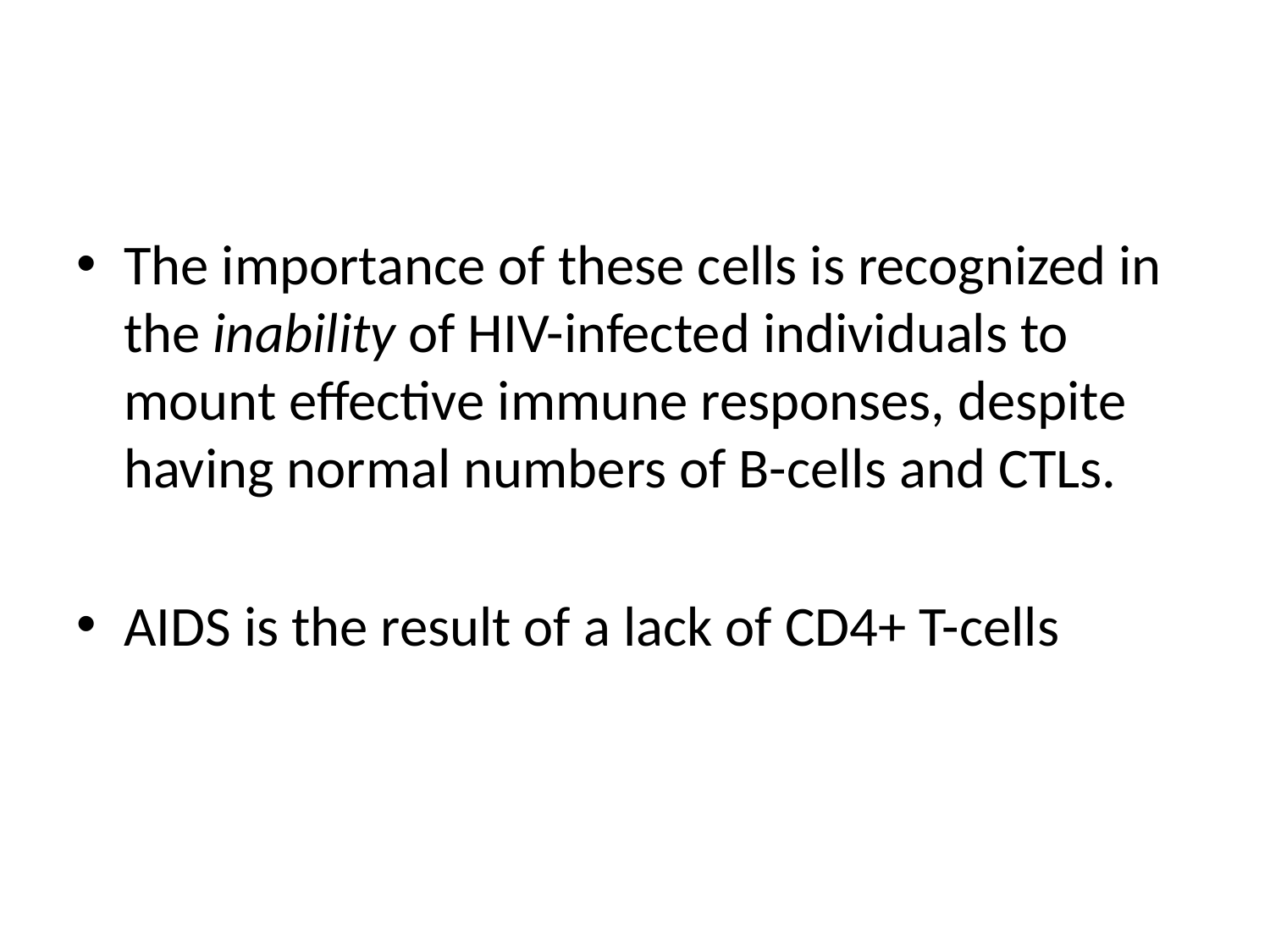

#
The importance of these cells is recognized in the inability of HIV-infected individuals to mount effective immune responses, despite having normal numbers of B-cells and CTLs.

AIDS is the result of a lack of CD4+ T-cells